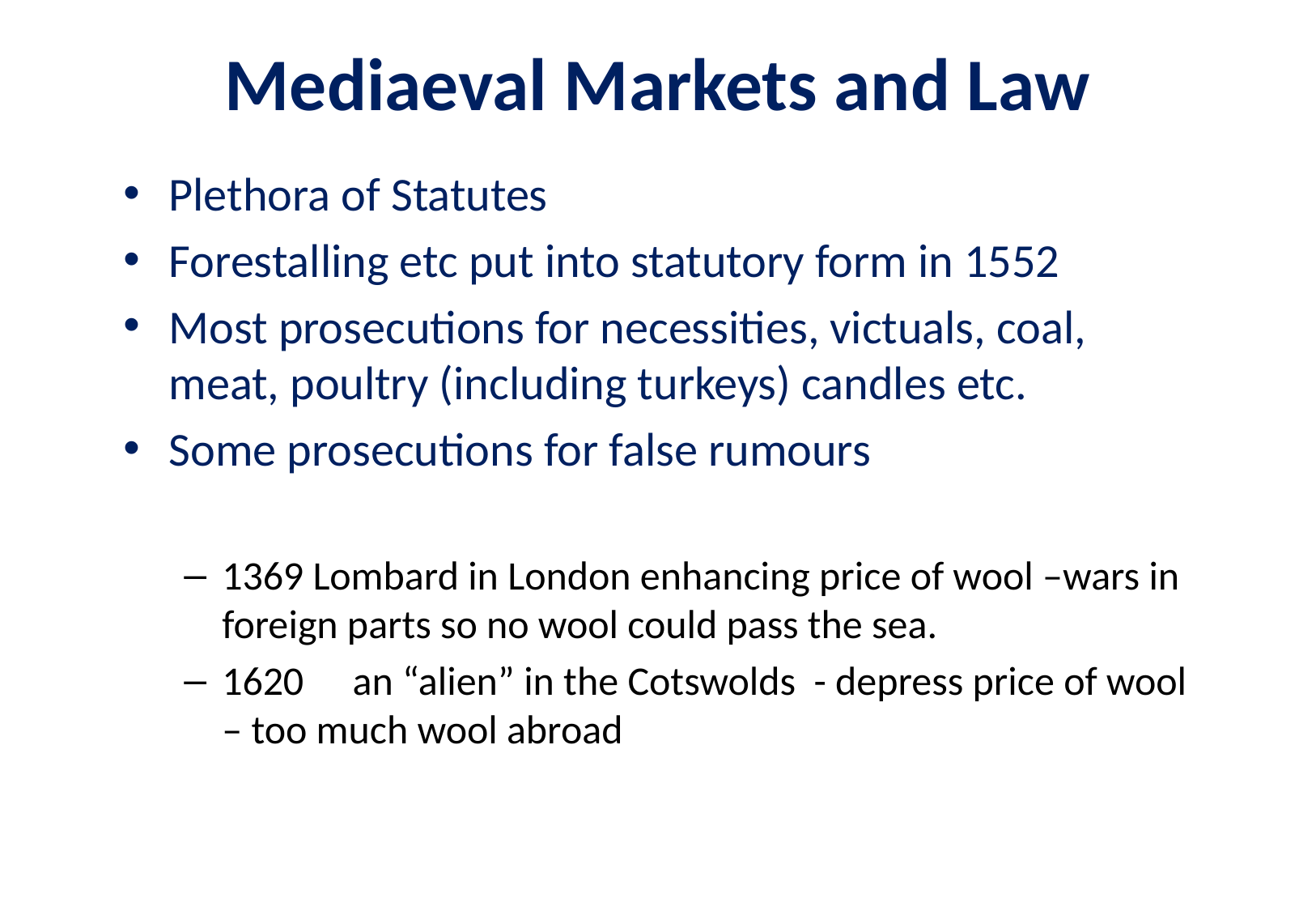

# Mediaeval Markets and Law

Plethora of Statutes
Forestalling etc put into statutory form in 1552
Most prosecutions for necessities, victuals, coal, meat, poultry (including turkeys) candles etc.
Some prosecutions for false rumours

1369 Lombard in London enhancing price of wool –wars in foreign parts so no wool could pass the sea.
1620	 an “alien” in the Cotswolds  - depress price of wool – too much wool abroad